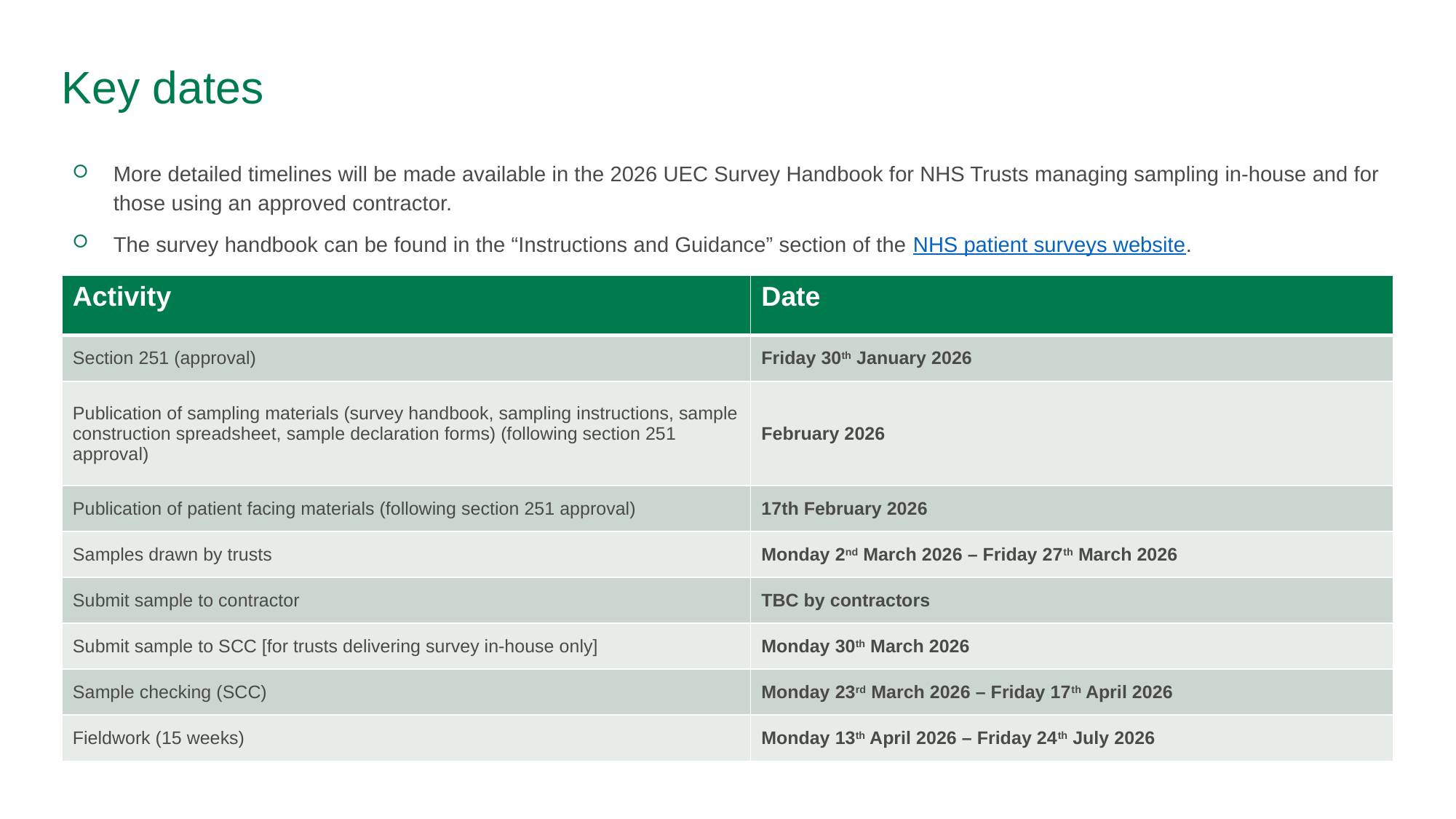

# Key dates
More detailed timelines will be made available in the 2026 UEC Survey Handbook for NHS Trusts managing sampling in-house and for those using an approved contractor.
The survey handbook can be found in the “Instructions and Guidance” section of the NHS patient surveys website.
| Activity | Date |
| --- | --- |
| Section 251 (approval) | Friday 30th January 2026 |
| Publication of sampling materials (survey handbook, sampling instructions, sample construction spreadsheet, sample declaration forms) (following section 251 approval) | February 2026 |
| Publication of patient facing materials (following section 251 approval) | 17th February 2026 |
| Samples drawn by trusts | Monday 2nd March 2026 – Friday 27th March 2026 |
| Submit sample to contractor | TBC by contractors |
| Submit sample to SCC [for trusts delivering survey in-house only] | Monday 30th March 2026 |
| Sample checking (SCC) | Monday 23rd March 2026 – Friday 17th April 2026 |
| Fieldwork (15 weeks) | Monday 13th April 2026 – Friday 24th July 2026 |